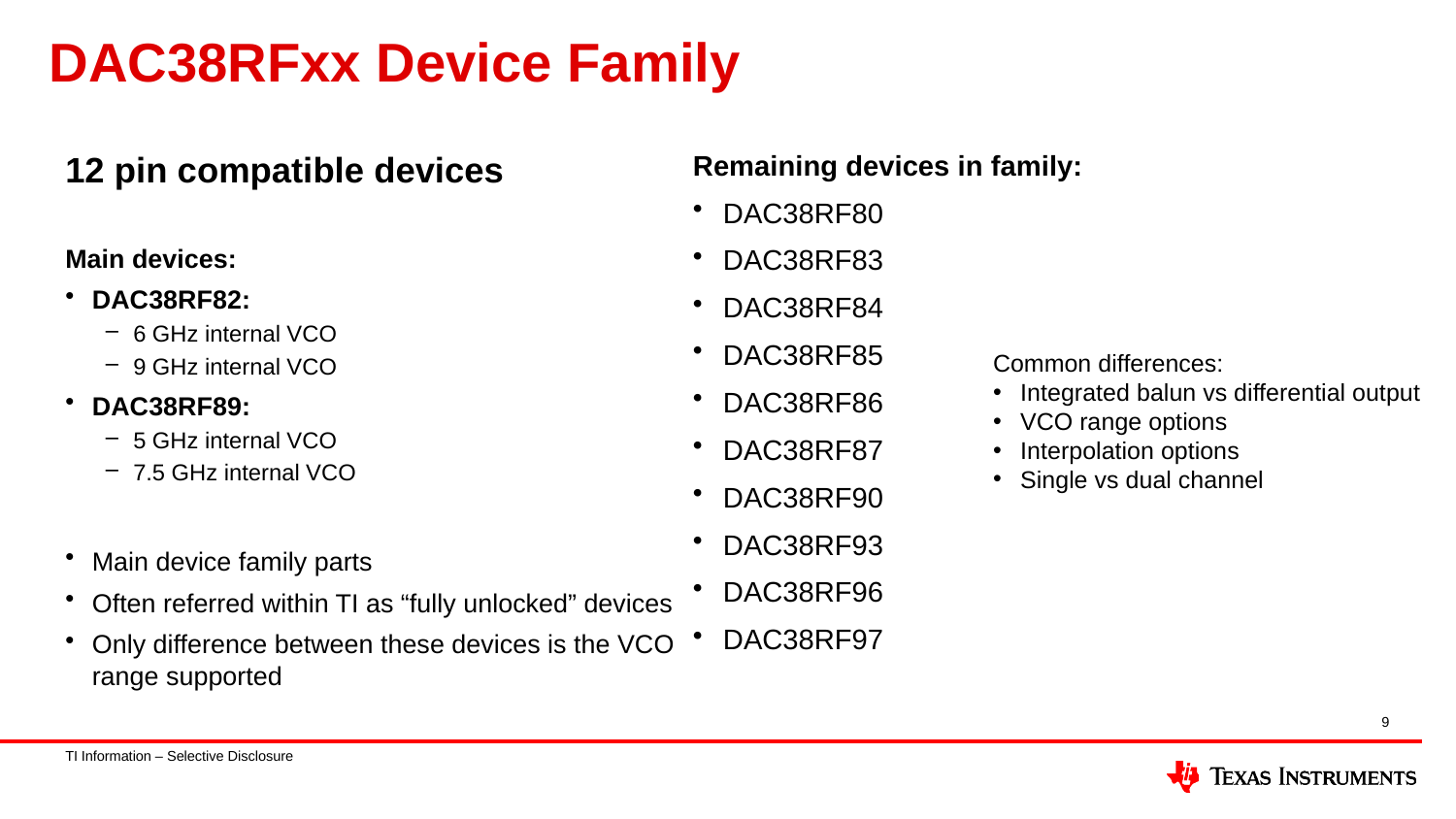

# DAC38RFxx Device Family
12 pin compatible devices

Main devices:
DAC38RF82:
6 GHz internal VCO
9 GHz internal VCO
DAC38RF89:
5 GHz internal VCO
7.5 GHz internal VCO

Main device family parts
Often referred within TI as “fully unlocked” devices
Only difference between these devices is the VCO range supported
Remaining devices in family:
DAC38RF80
DAC38RF83
DAC38RF84
DAC38RF85
DAC38RF86
DAC38RF87
DAC38RF90
DAC38RF93
DAC38RF96
DAC38RF97
Common differences:
Integrated balun vs differential output
VCO range options
Interpolation options
Single vs dual channel
9